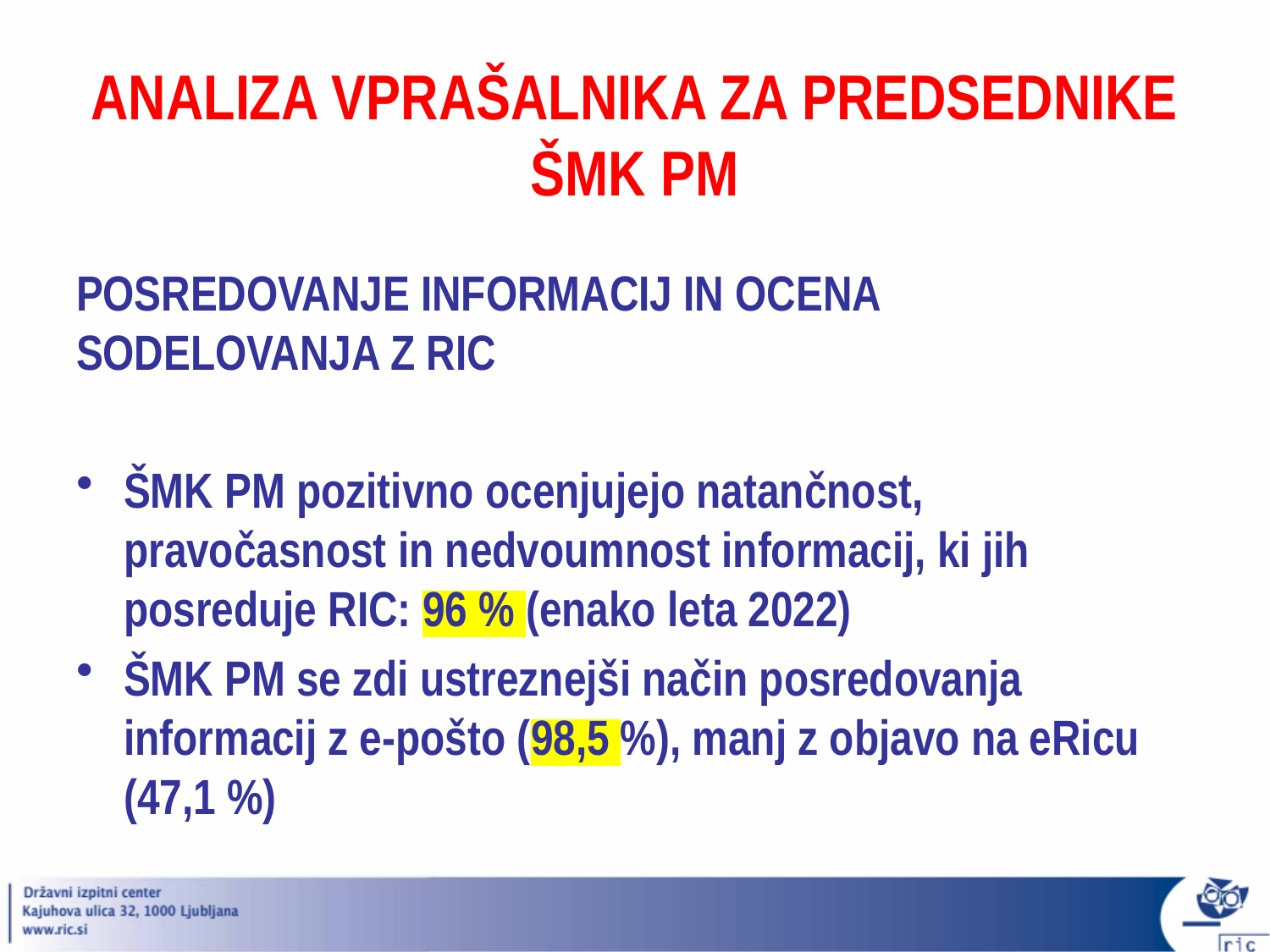

ANALIZA VPRAŠALNIKA ZA PREDSEDNIKE ŠMK PM

POSREDOVANJE INFORMACIJ IN OCENA SODELOVANJA Z RIC

ŠMK PM pozitivno ocenjujejo natančnost, pravočasnost in nedvoumnost informacij, ki jih posreduje RIC: 96 % (enako leta 2022)
ŠMK PM se zdi ustreznejši način posredovanja informacij z e-pošto (98,5 %), manj z objavo na eRicu (47,1 %)